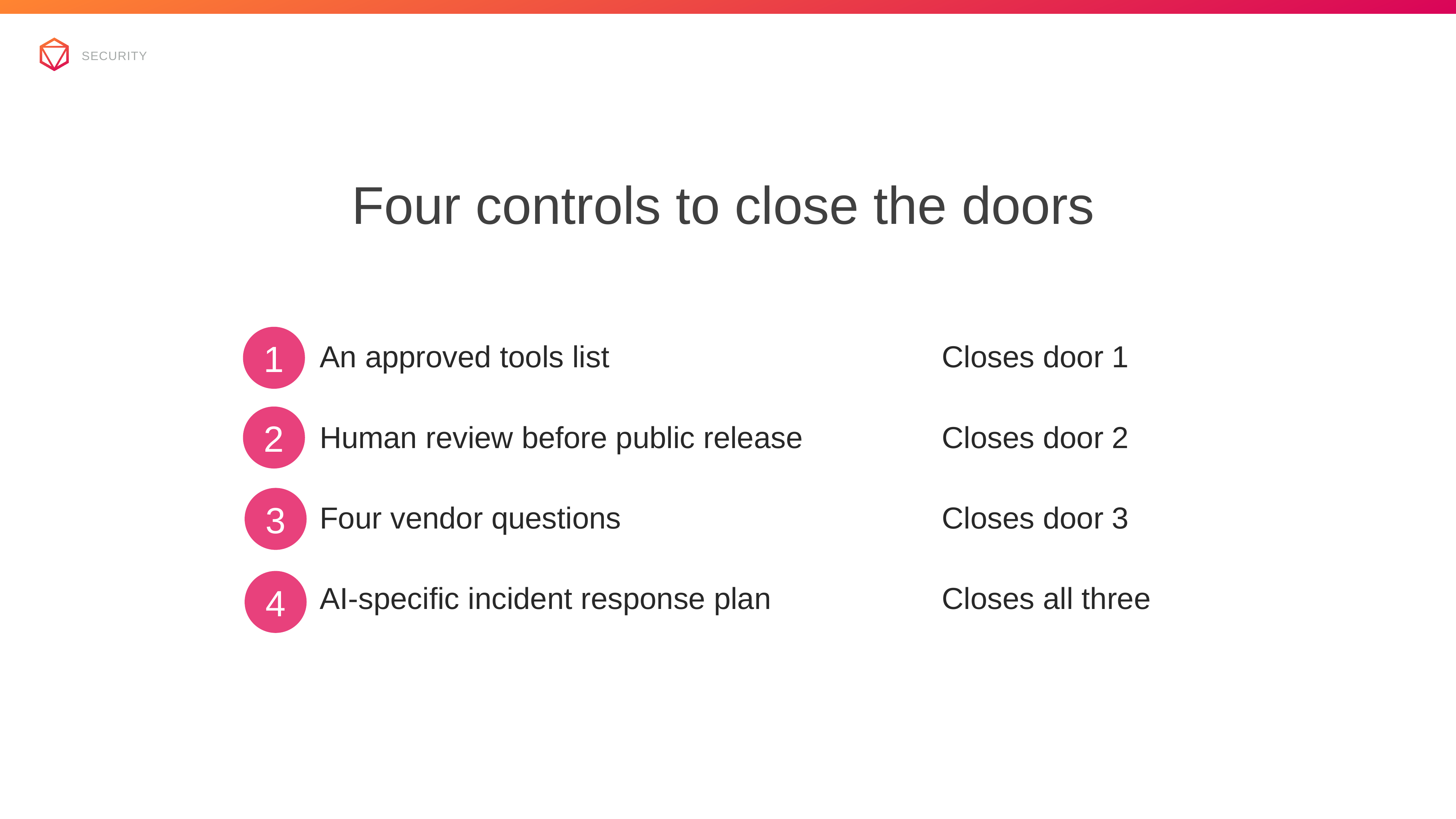

security
Four controls to close the doors
| An approved tools list | Closes door 1 |
| --- | --- |
| Human review before public release | Closes door 2 |
| Four vendor questions | Closes door 3 |
| AI-specific incident response plan | Closes all three |
1
2
3
4